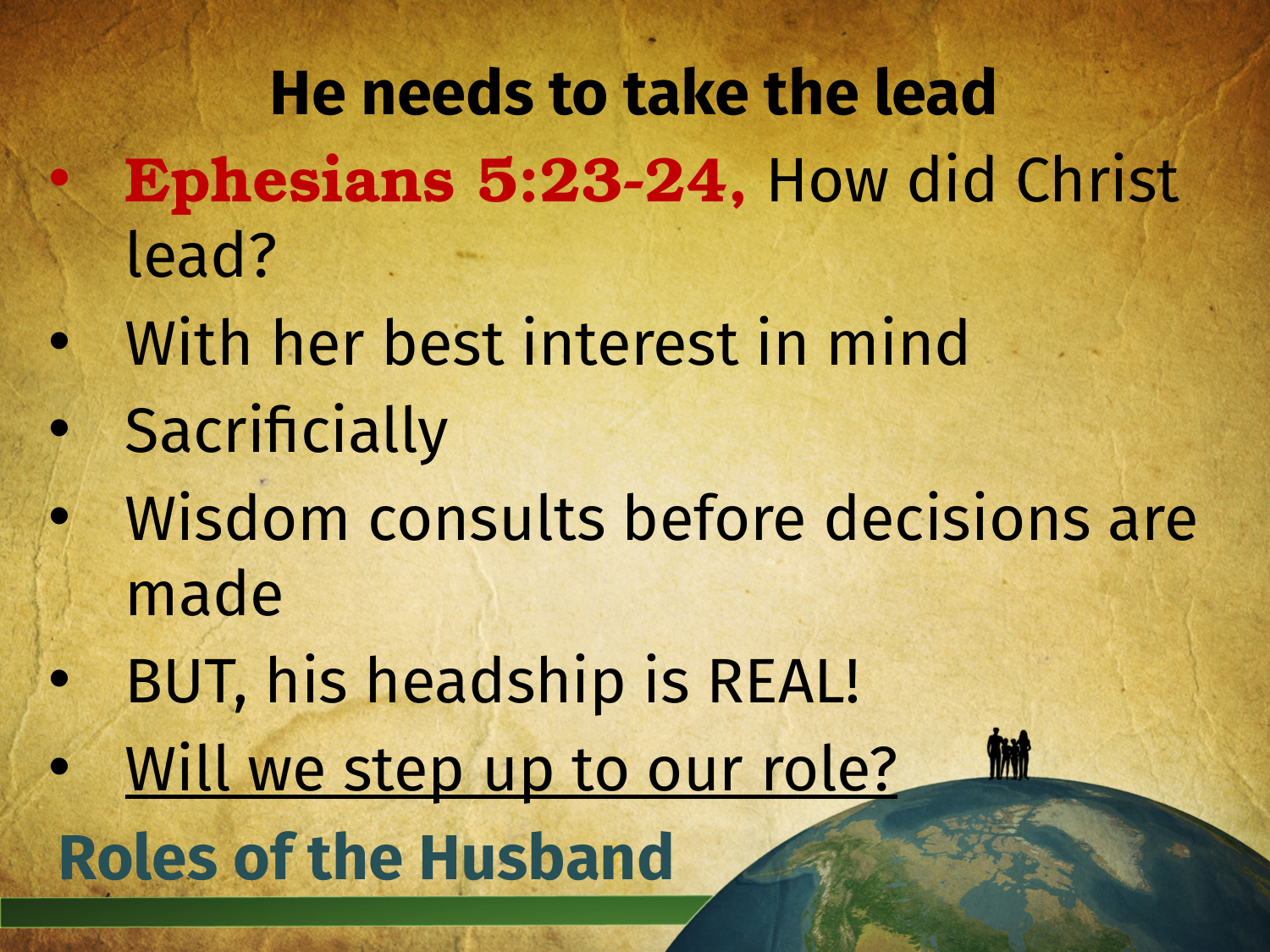

He needs to take the lead
Ephesians 5:23-24, How did Christ lead?
With her best interest in mind
Sacrificially
Wisdom consults before decisions are made
BUT, his headship is REAL!
Will we step up to our role?
# Roles of the Husband